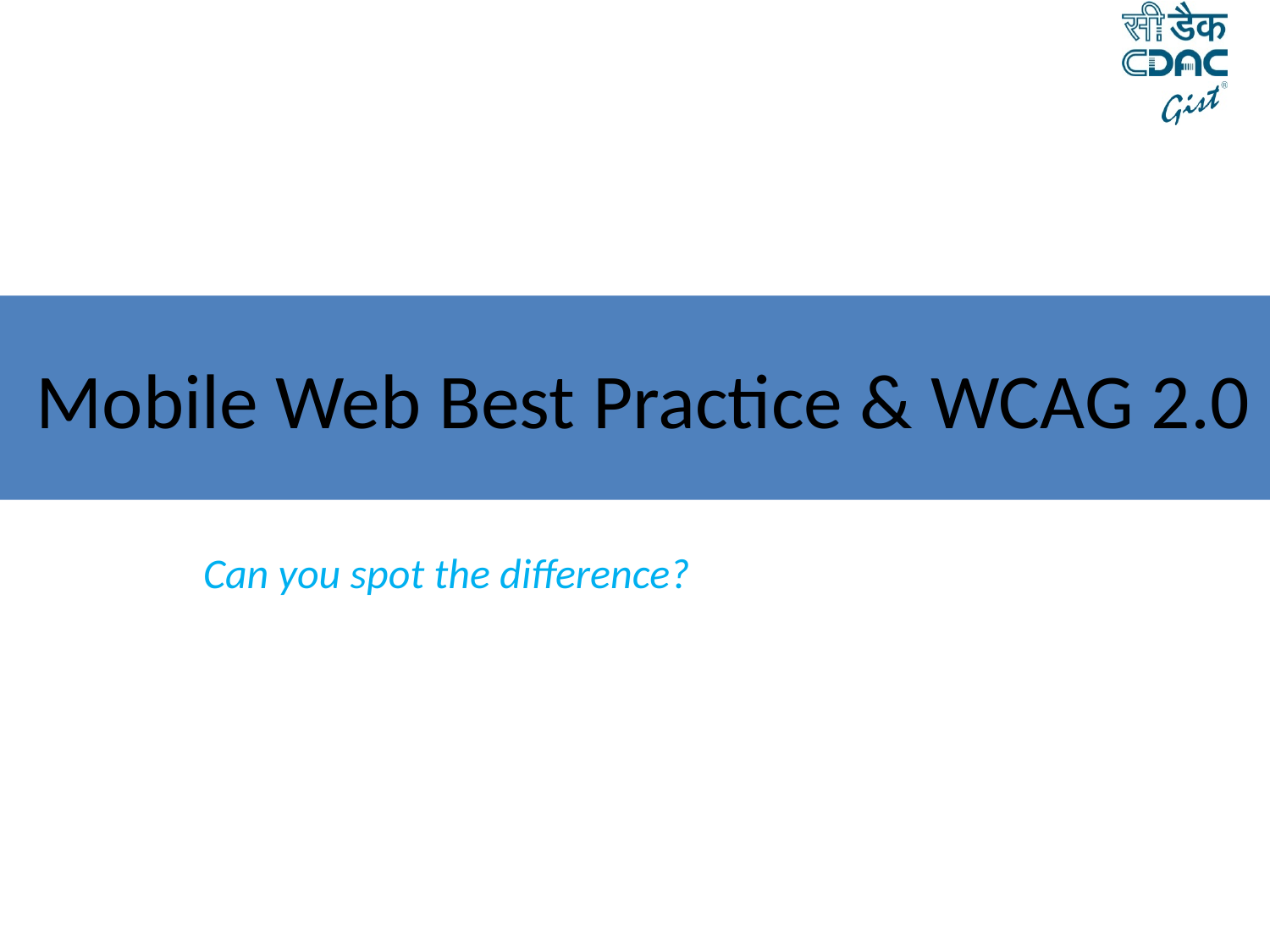

Mobile Web Best Practice & WCAG 2.0
Can you spot the difference?